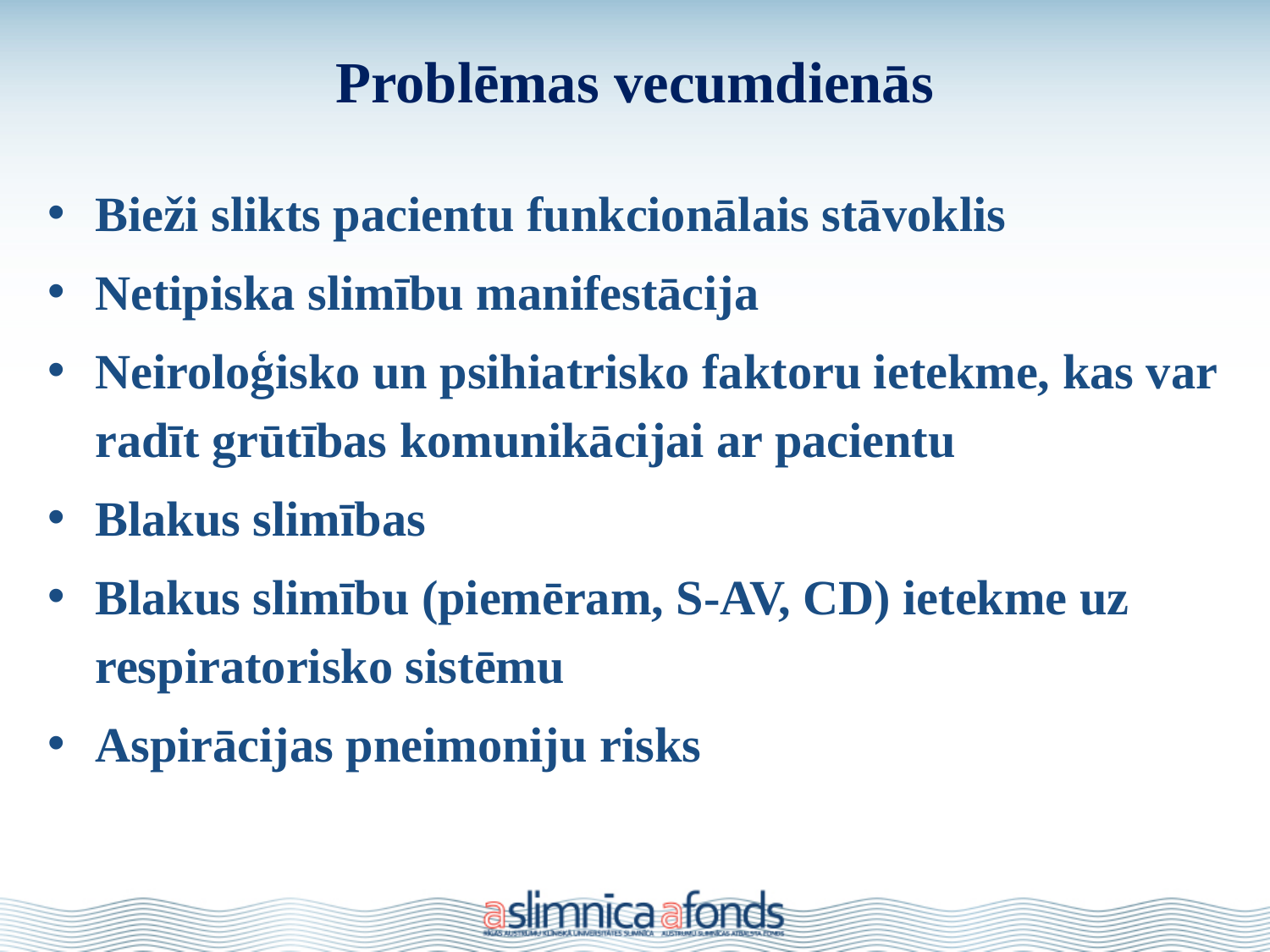

# Problēmas vecumdienās
Bieži slikts pacientu funkcionālais stāvoklis
Netipiska slimību manifestācija
Neiroloģisko un psihiatrisko faktoru ietekme, kas var radīt grūtības komunikācijai ar pacientu
Blakus slimības
Blakus slimību (piemēram, S-AV, CD) ietekme uz respiratorisko sistēmu
Aspirācijas pneimoniju risks